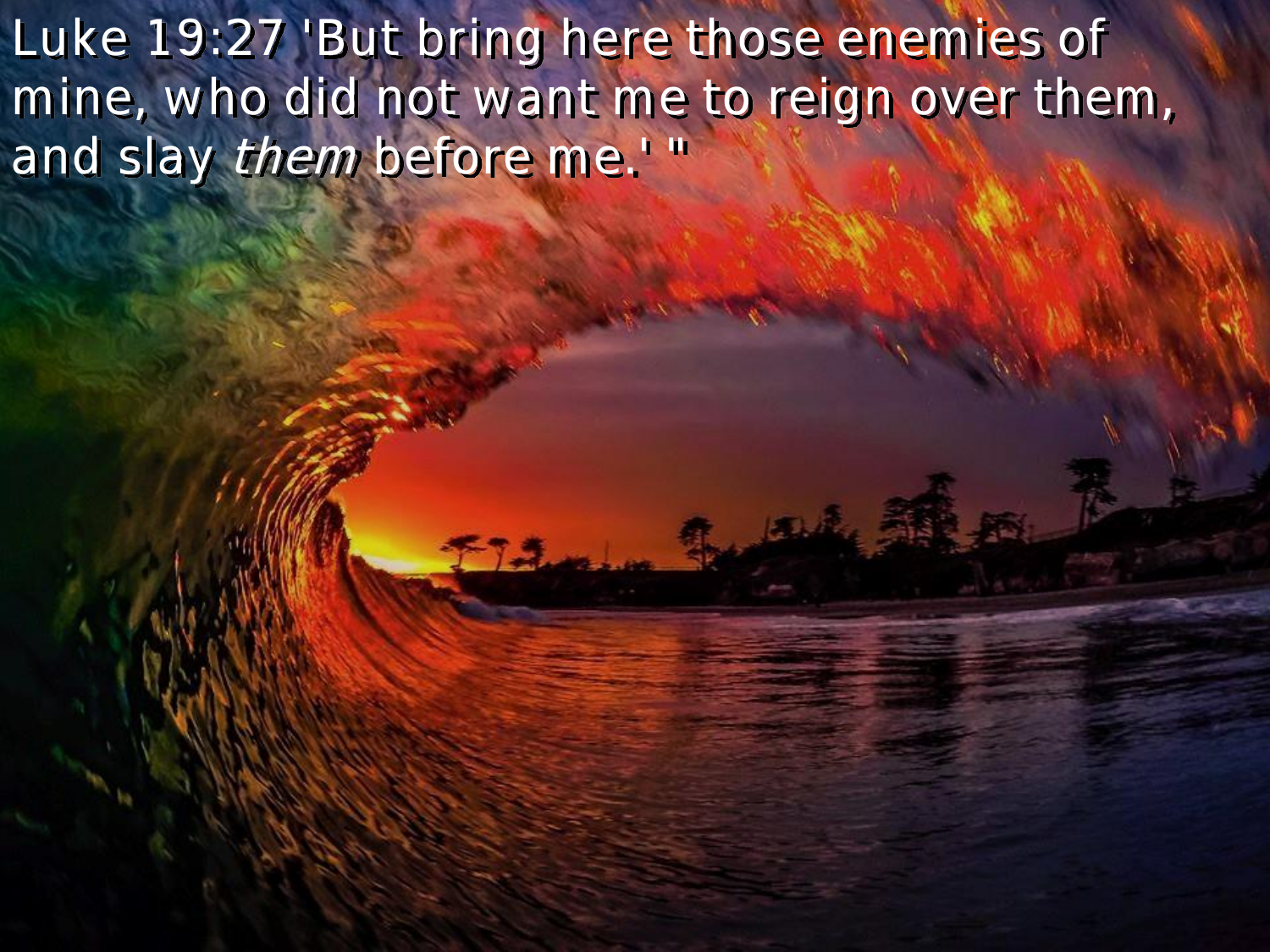

Luke 19:27 'But bring here those enemies of mine, who did not want me to reign over them, and slay them before me.' "